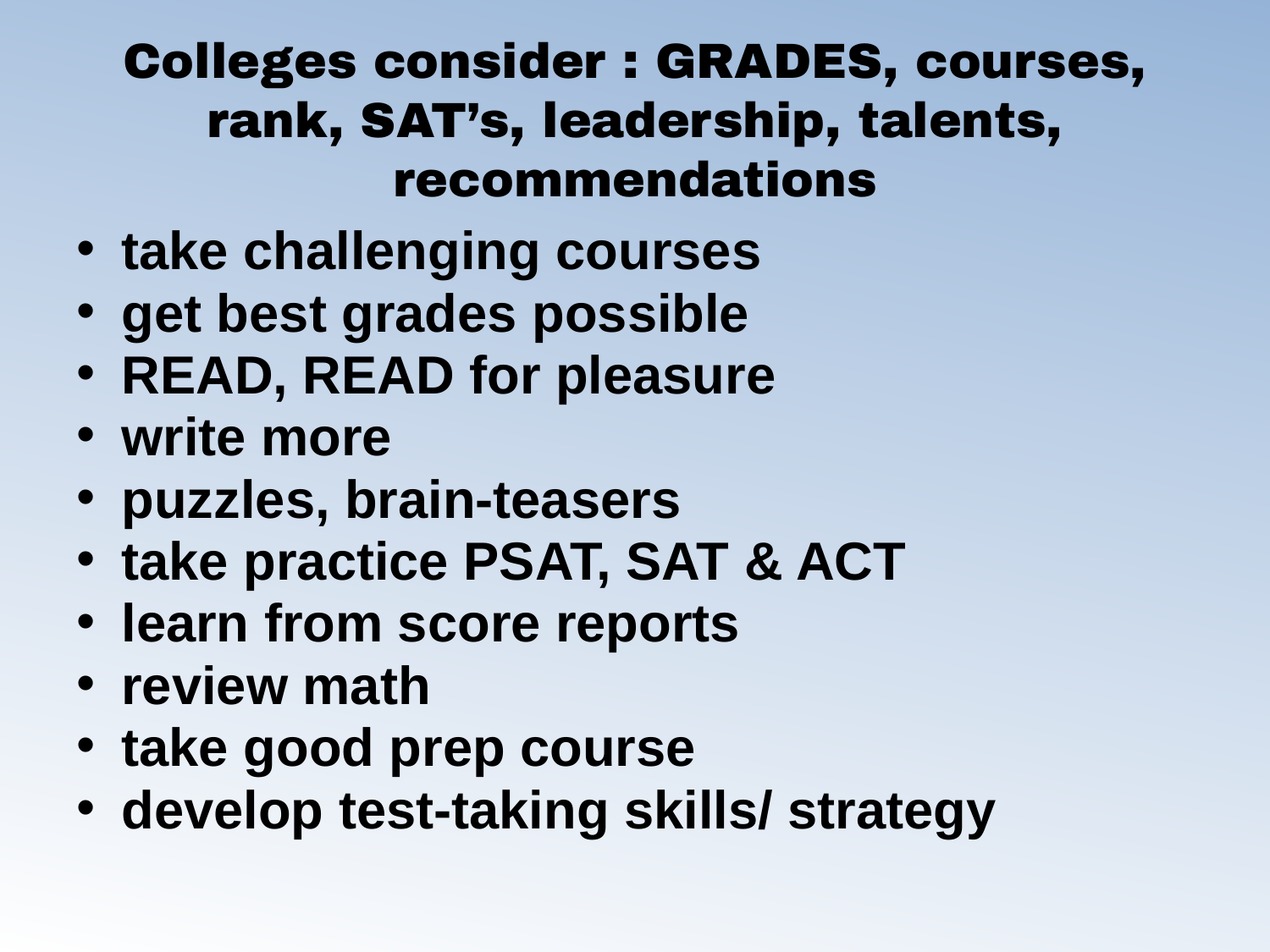

# Colleges consider : GRADES, courses, rank, SAT’s, leadership, talents, recommendations
take challenging courses
get best grades possible
READ, READ for pleasure
write more
puzzles, brain-teasers
take practice PSAT, SAT & ACT
learn from score reports
review math
take good prep course
develop test-taking skills/ strategy